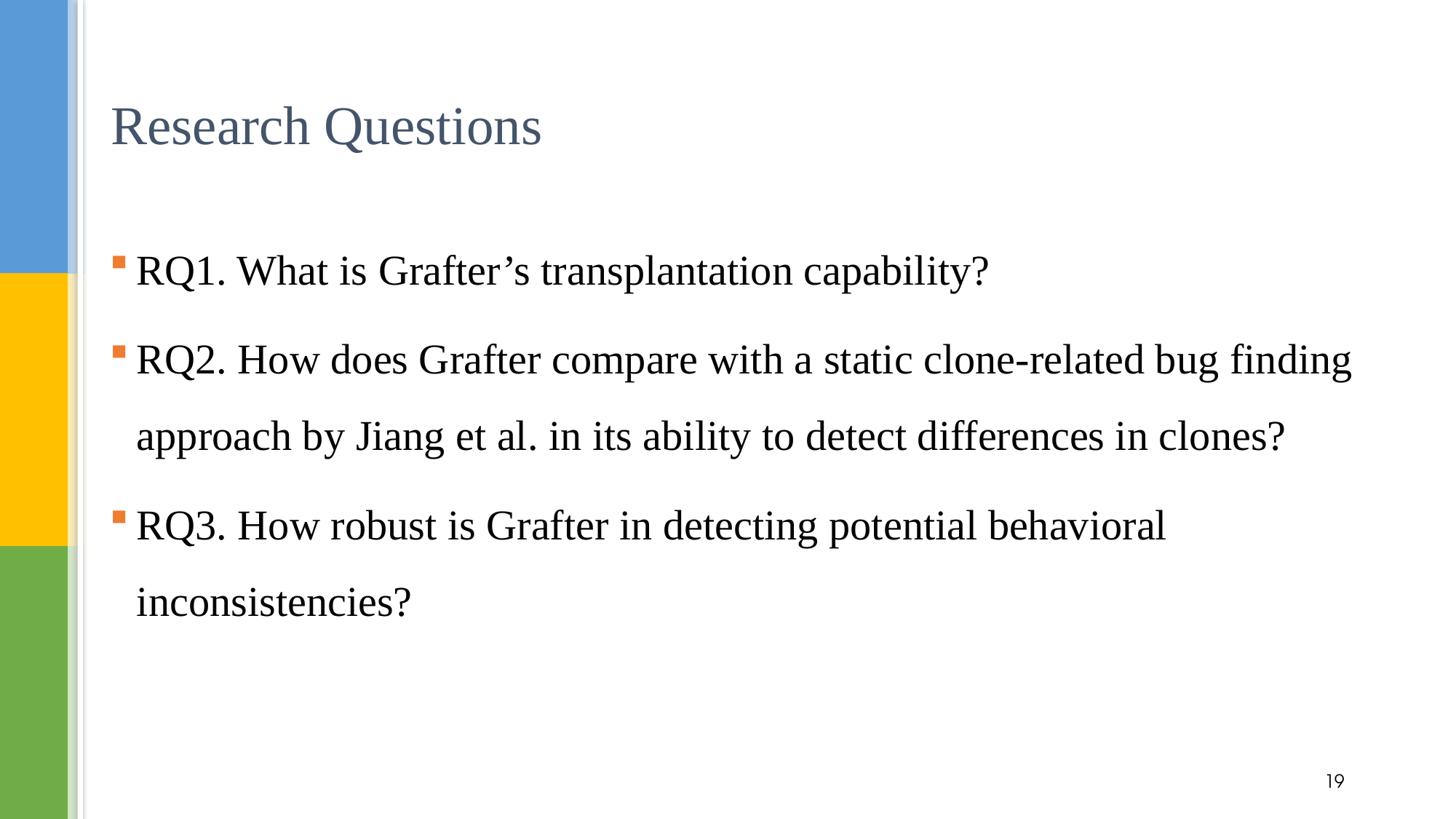

# Research Questions
RQ1. What is Grafter’s transplantation capability?
RQ2. How does Grafter compare with a static clone-related bug finding approach by Jiang et al. in its ability to detect differences in clones?
RQ3. How robust is Grafter in detecting potential behavioral inconsistencies?
19